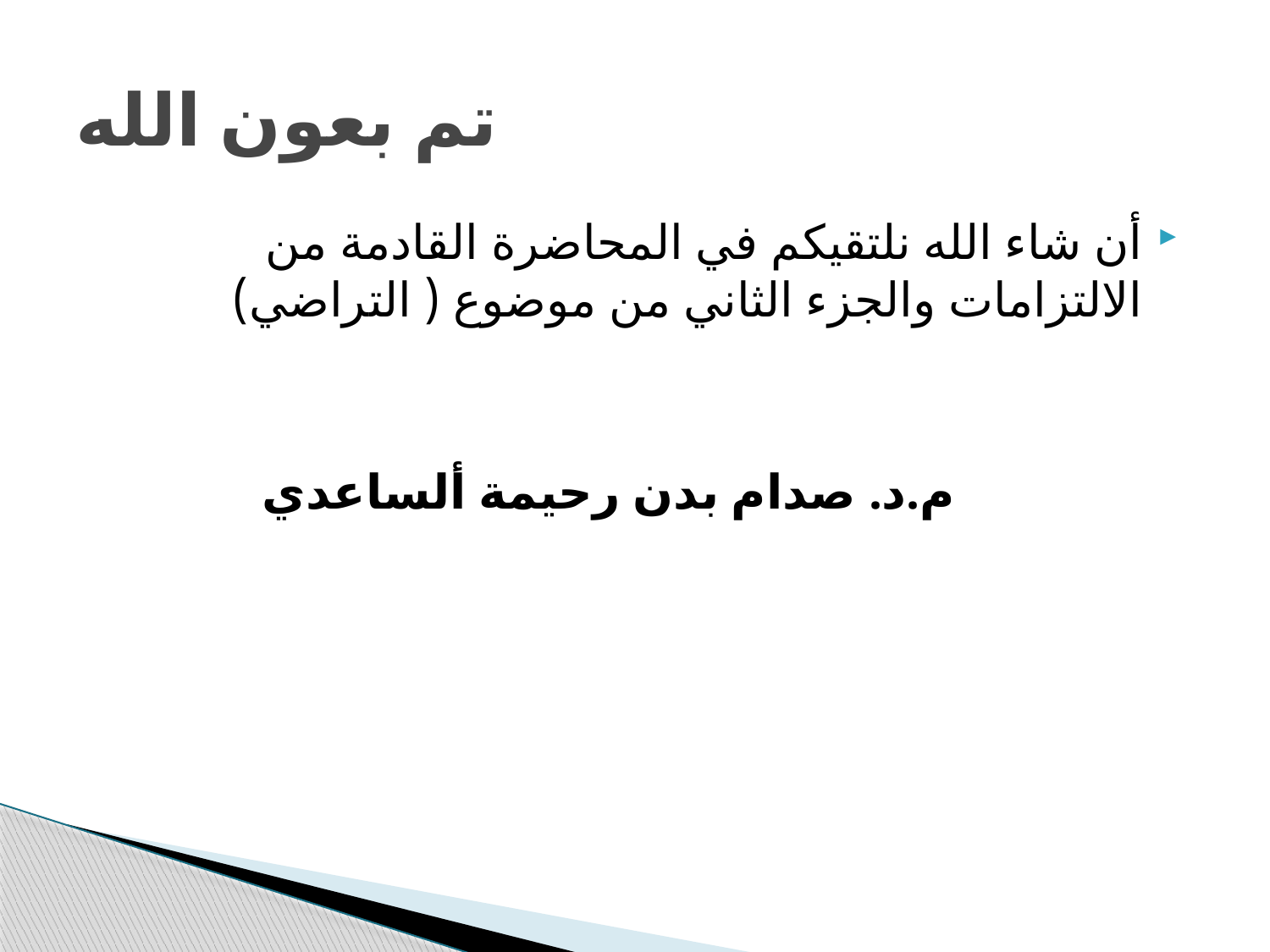

# تم بعون الله
أن شاء الله نلتقيكم في المحاضرة القادمة من الالتزامات والجزء الثاني من موضوع ( التراضي)

   م.د. صدام بدن رحيمة ألساعدي